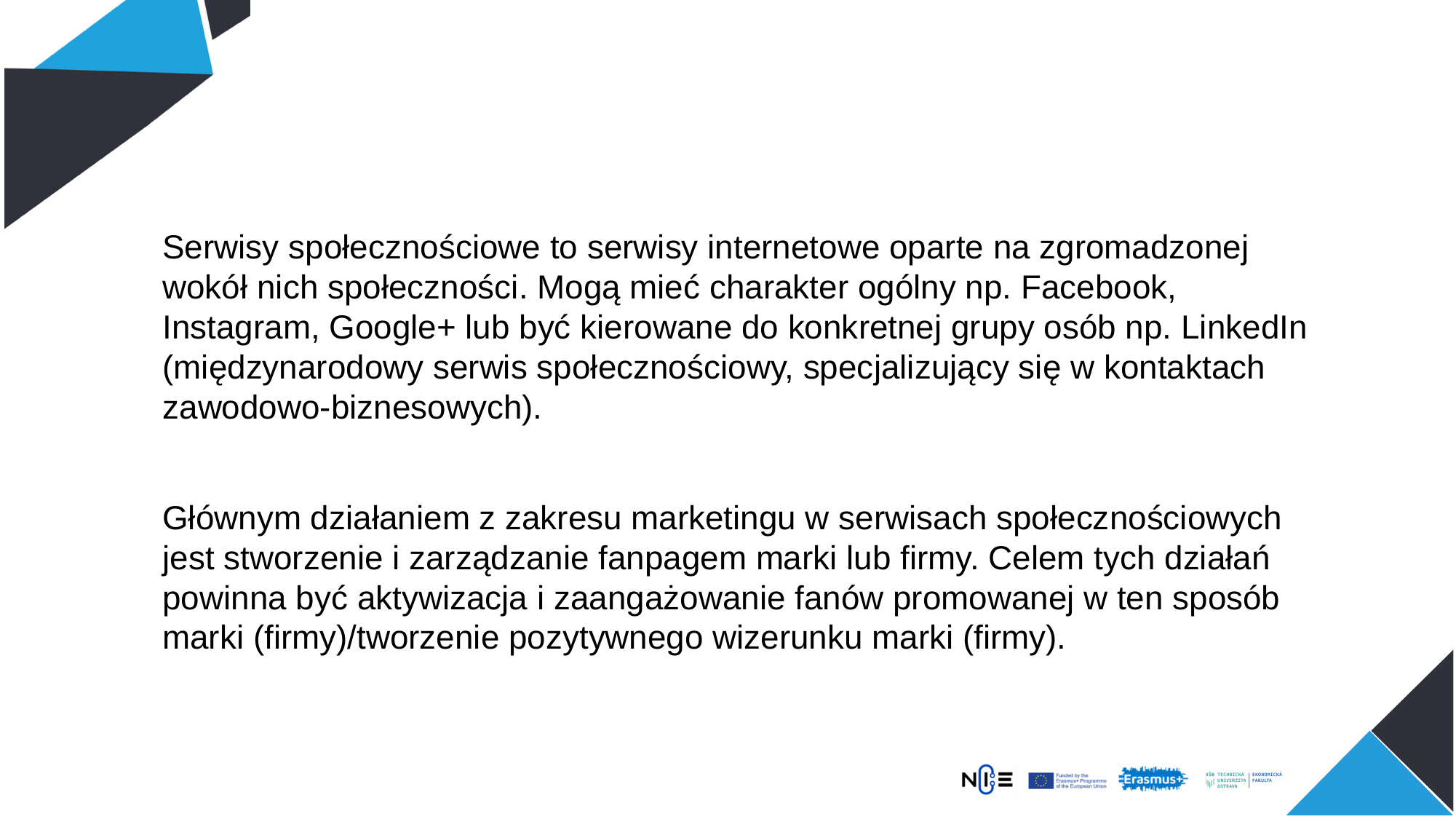

Serwisy społecznościowe to serwisy internetowe oparte na zgromadzonej wokół nich społeczności. Mogą mieć charakter ogólny np. Facebook, Instagram, Google+ lub być kierowane do konkretnej grupy osób np. LinkedIn (międzynarodowy serwis społecznościowy, specjalizujący się w kontaktach zawodowo-biznesowych).

Głównym działaniem z zakresu marketingu w serwisach społecznościowych jest stworzenie i zarządzanie fanpagem marki lub firmy. Celem tych działań powinna być aktywizacja i zaangażowanie fanów promowanej w ten sposób marki (firmy)/tworzenie pozytywnego wizerunku marki (firmy).